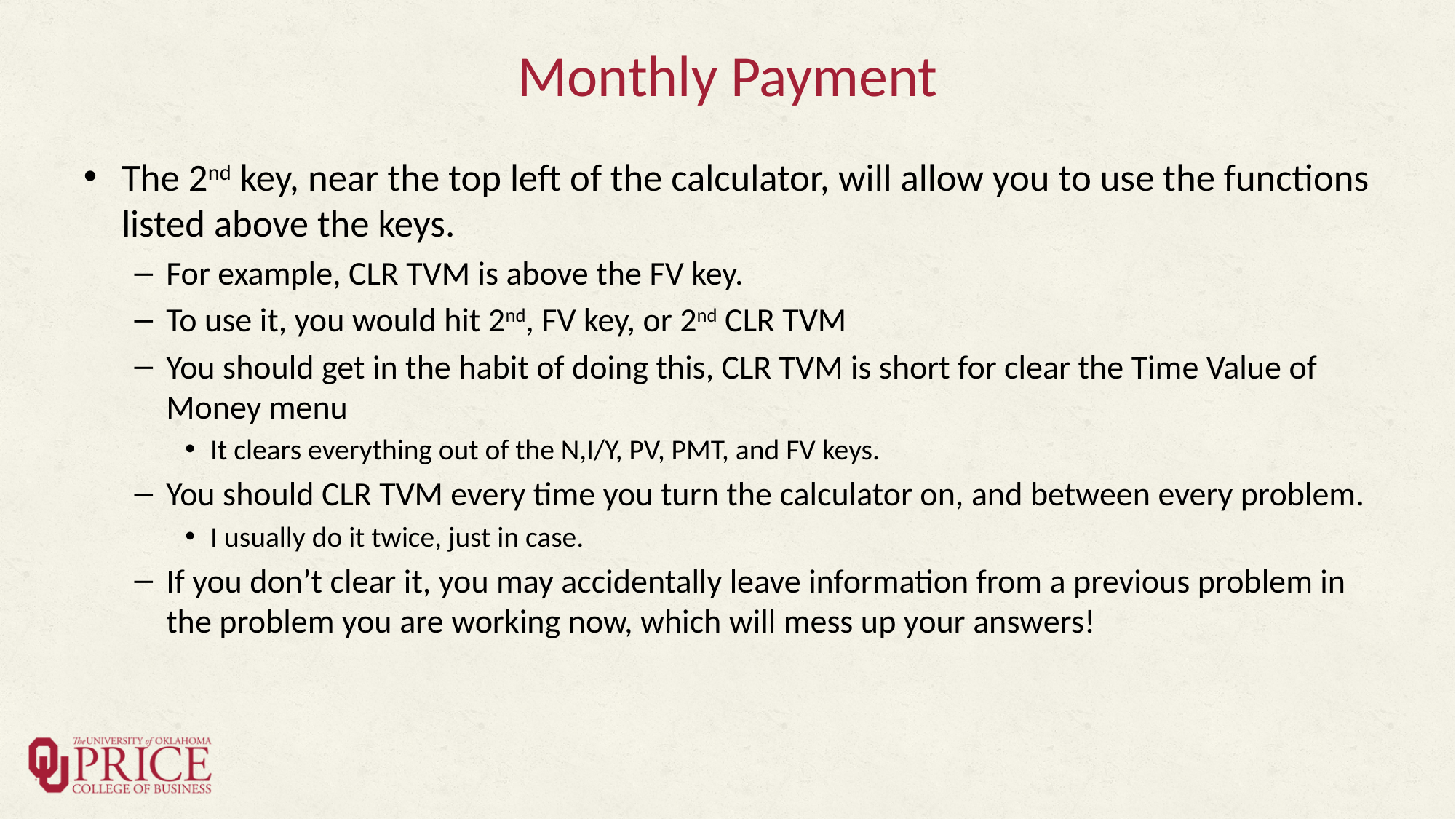

# Monthly Payment
The 2nd key, near the top left of the calculator, will allow you to use the functions listed above the keys.
For example, CLR TVM is above the FV key.
To use it, you would hit 2nd, FV key, or 2nd CLR TVM
You should get in the habit of doing this, CLR TVM is short for clear the Time Value of Money menu
It clears everything out of the N,I/Y, PV, PMT, and FV keys.
You should CLR TVM every time you turn the calculator on, and between every problem.
I usually do it twice, just in case.
If you don’t clear it, you may accidentally leave information from a previous problem in the problem you are working now, which will mess up your answers!